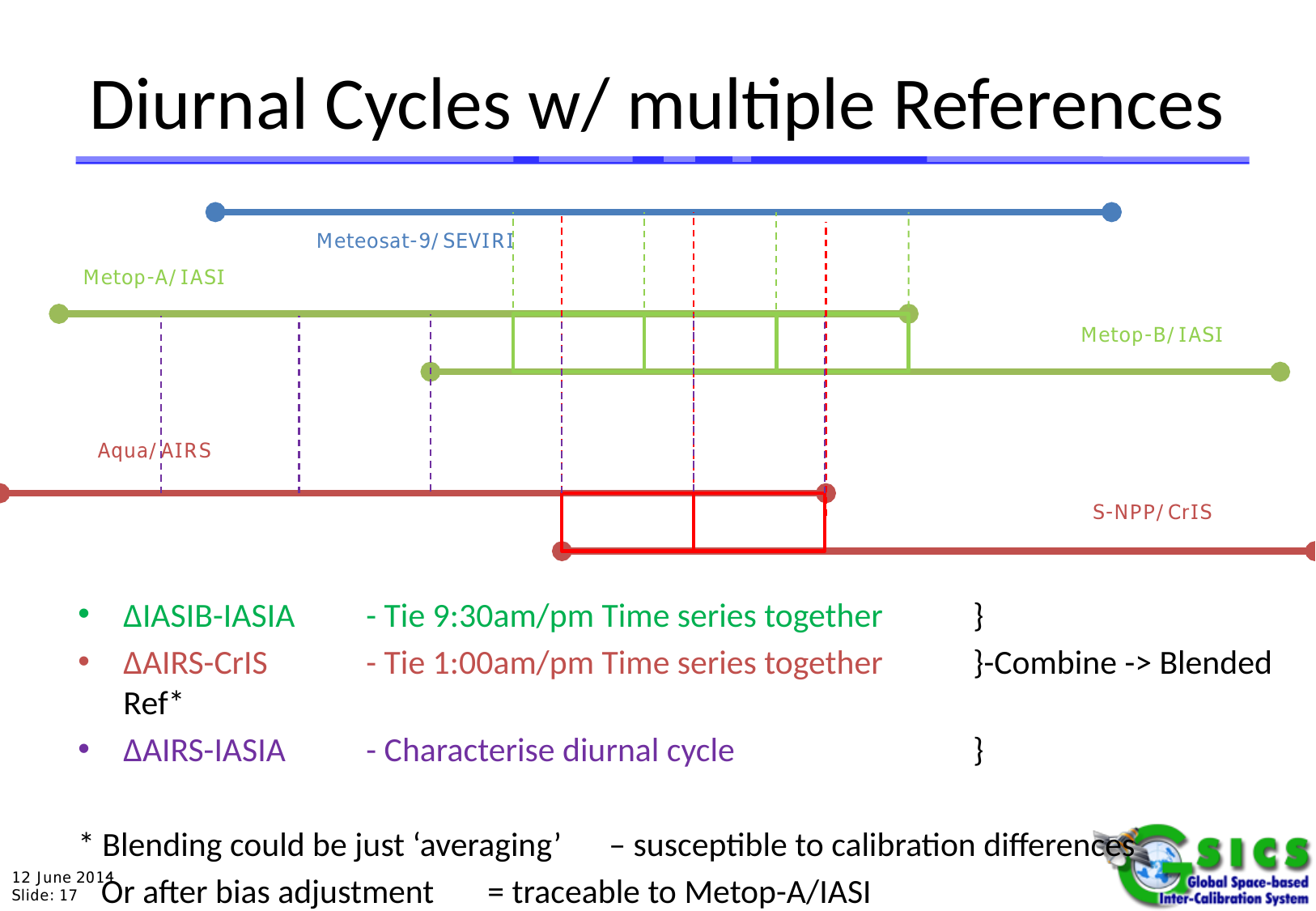

# Diurnal Cycles w/ multiple References
Meteosat-9/SEVIRI
Metop-A/IASI

Metop-B/IASI
Aqua/AIRS

S-NPP/CrIS
ΔIASIB-IASIA 	- Tie 9:30am/pm Time series together	}
ΔAIRS-CrIS	- Tie 1:00am/pm Time series together	}-Combine -> Blended Ref*
ΔAIRS-IASIA	- Characterise diurnal cycle		}

* Blending could be just ‘averaging’	– susceptible to calibration differences
   Or after bias adjustment 	= traceable to Metop-A/IASI